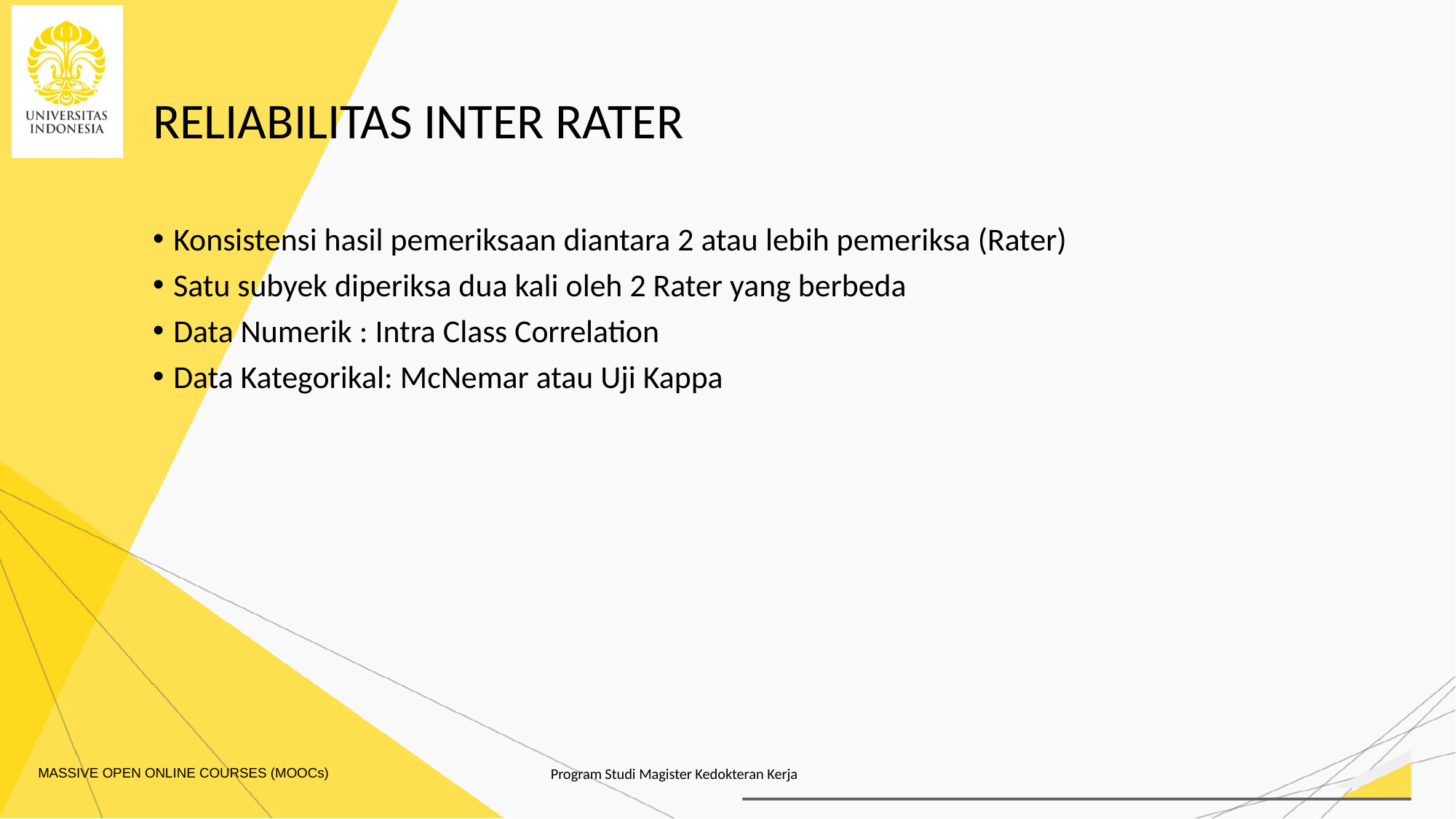

# RELIABILITAS INTER RATER
Konsistensi hasil pemeriksaan diantara 2 atau lebih pemeriksa (Rater)
Satu subyek diperiksa dua kali oleh 2 Rater yang berbeda
Data Numerik : Intra Class Correlation
Data Kategorikal: McNemar atau Uji Kappa